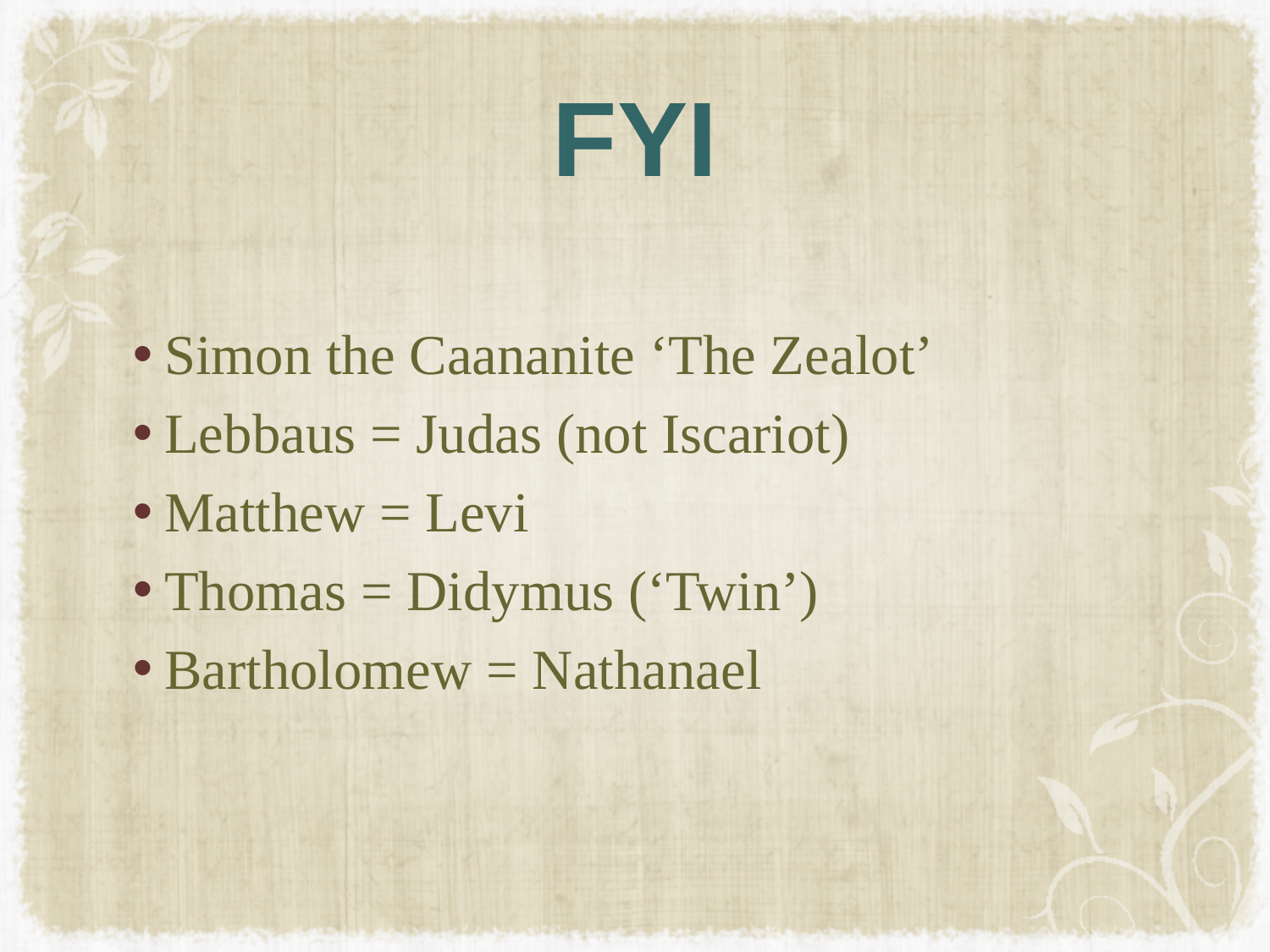

# FYI
Simon the Caananite ‘The Zealot’
Lebbaus = Judas (not Iscariot)
Matthew = Levi
Thomas = Didymus (‘Twin’)
Bartholomew = Nathanael